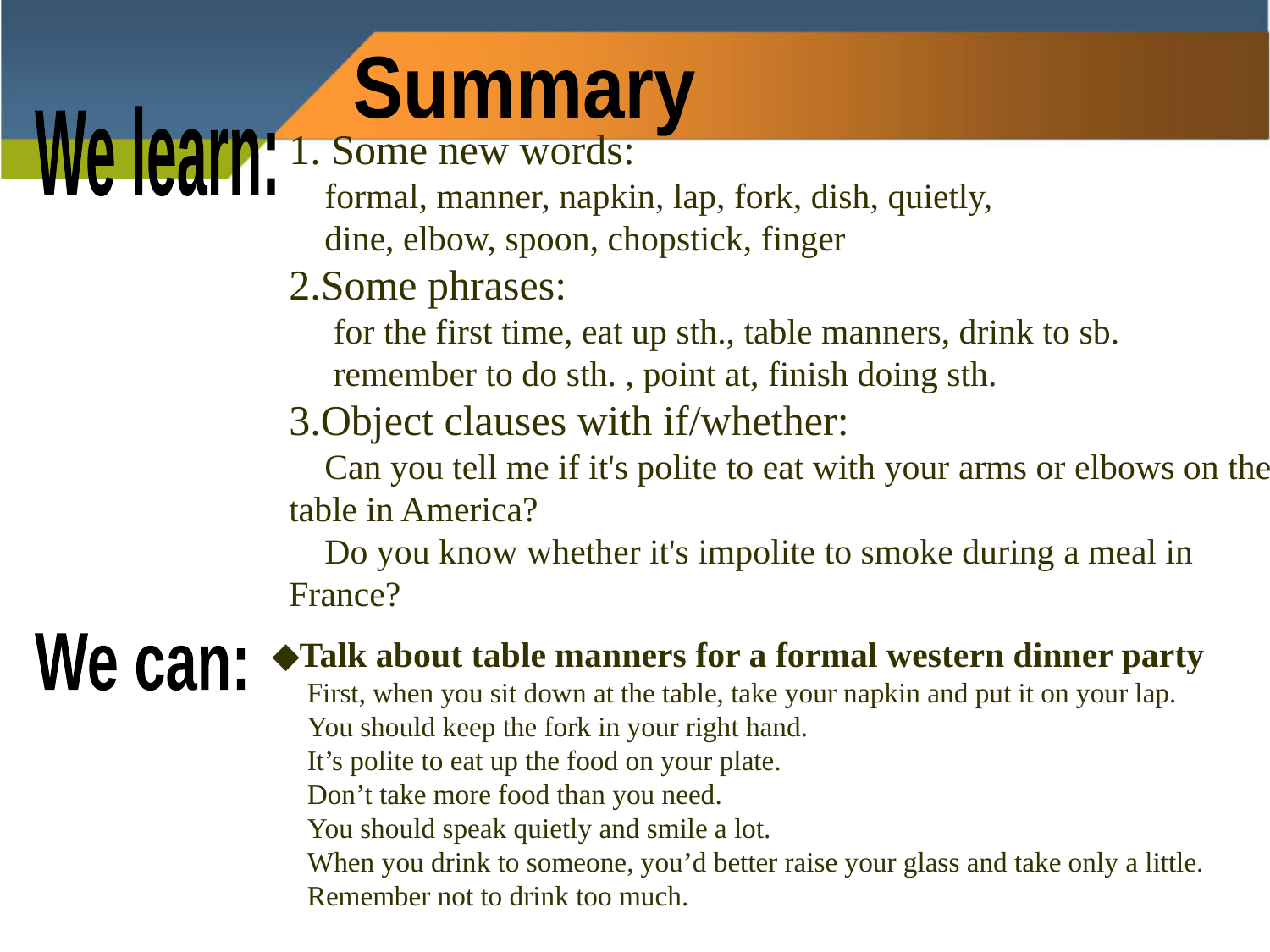

Summary
We learn:
1. Some new words:
    formal, manner, napkin, lap, fork, dish, quietly,
    dine, elbow, spoon, chopstick, finger
2.Some phrases:
     for the first time, eat up sth., table manners, drink to sb.
     remember to do sth. , point at, finish doing sth.
3.Object clauses with if/whether:
    Can you tell me if it's polite to eat with your arms or elbows on the table in America?
    Do you know whether it's impolite to smoke during a meal in France?
◆Talk about table manners for a formal western dinner party
     First, when you sit down at the table, take your napkin and put it on your lap.
     You should keep the fork in your right hand.
     It’s polite to eat up the food on your plate.
     Don’t take more food than you need.
     You should speak quietly and smile a lot.
     When you drink to someone, you’d better raise your glass and take only a little.
     Remember not to drink too much.
We can: